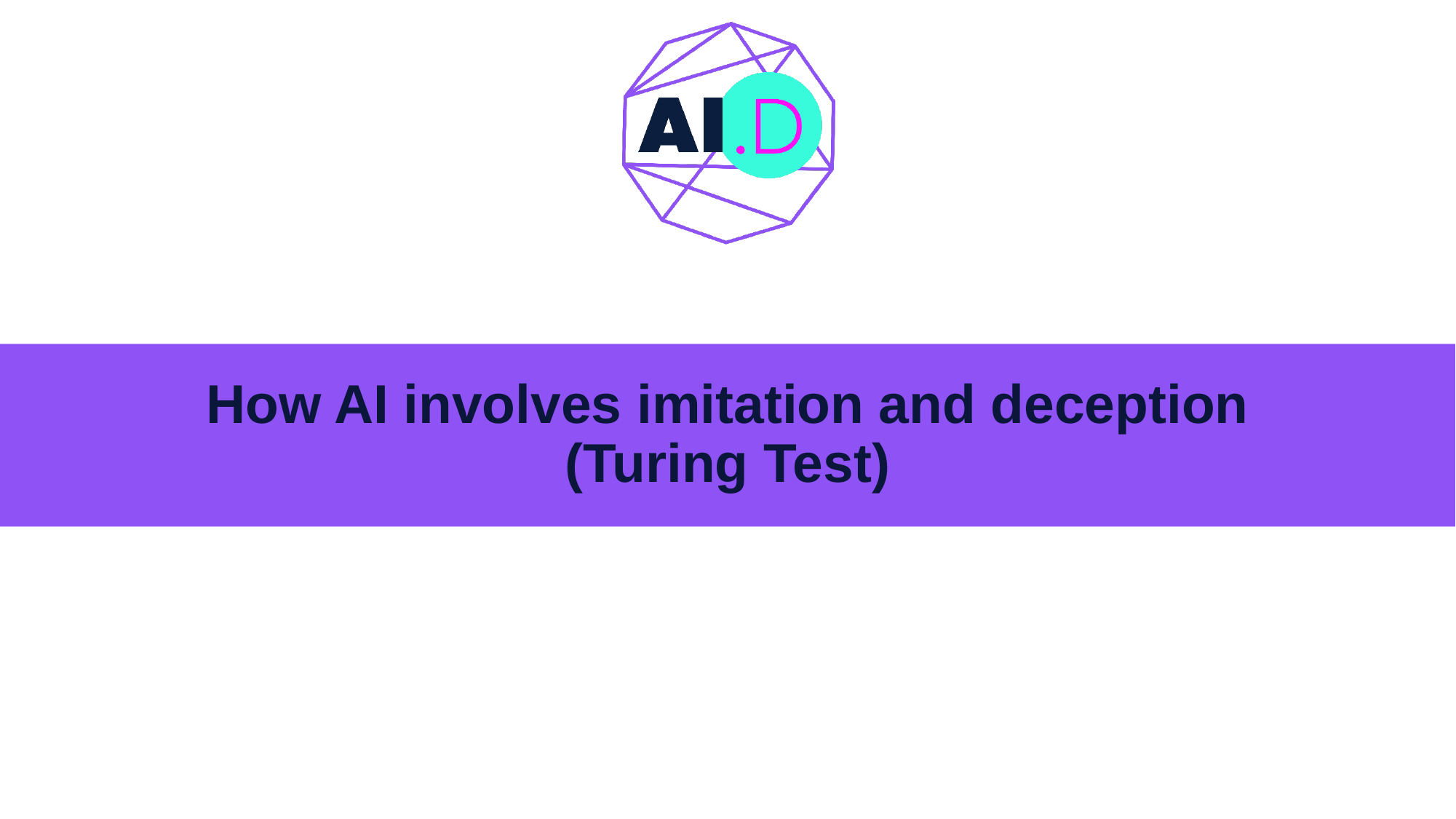

# How AI involves imitation and deception (Turing Test)